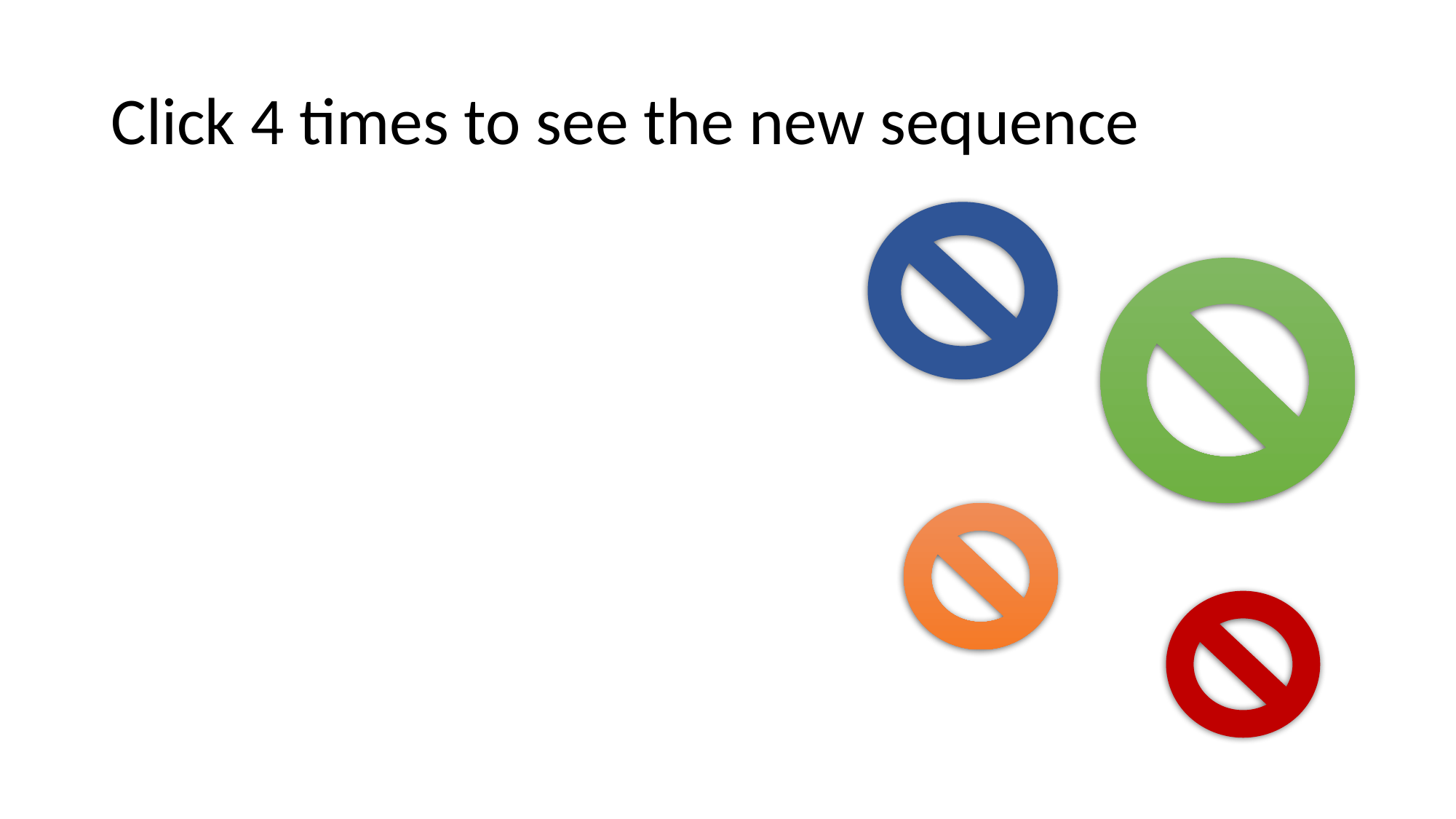

# Click 4 times to see the new sequence